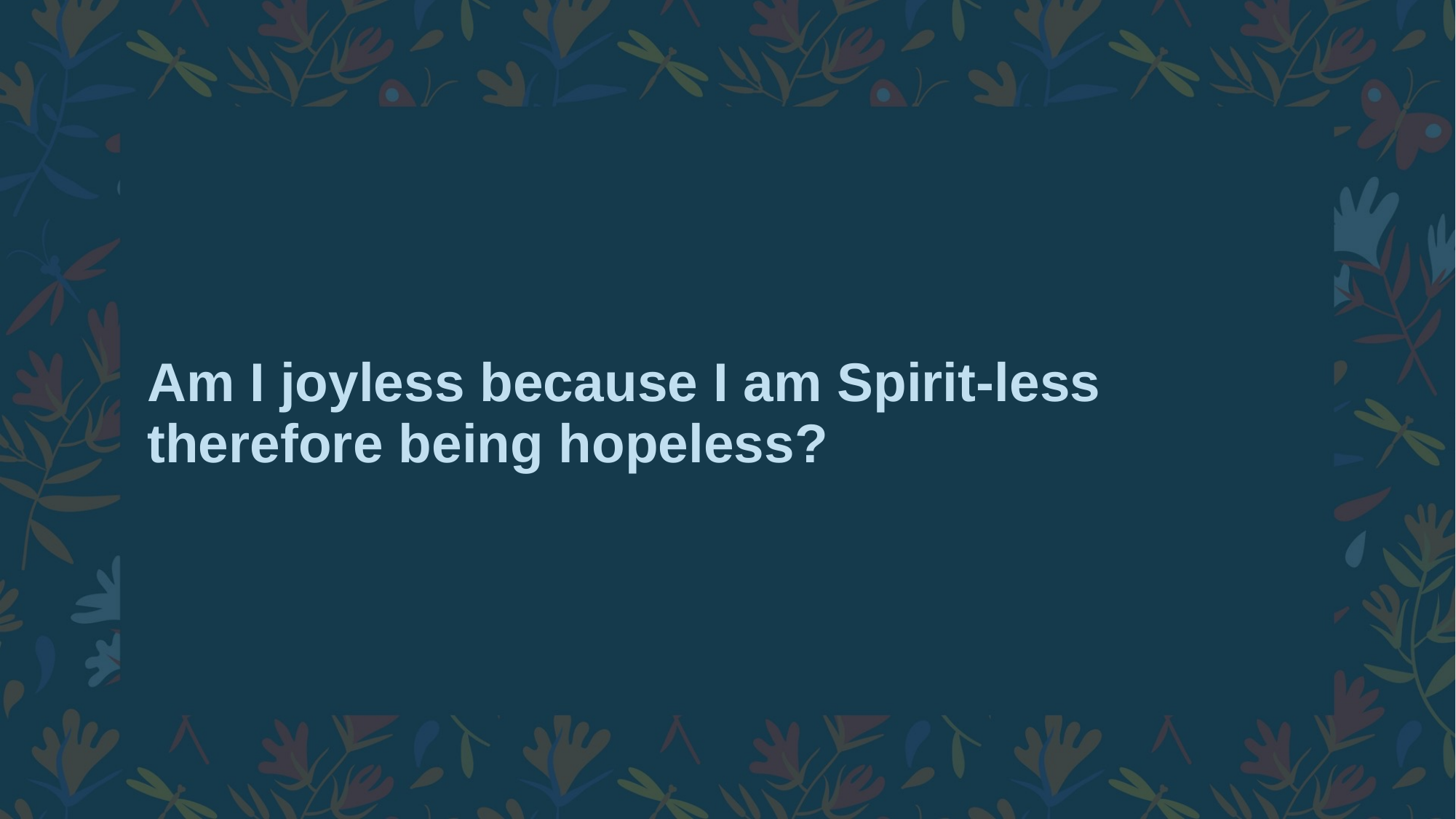

# Am I joyless because I am Spirit-less therefore being hopeless?